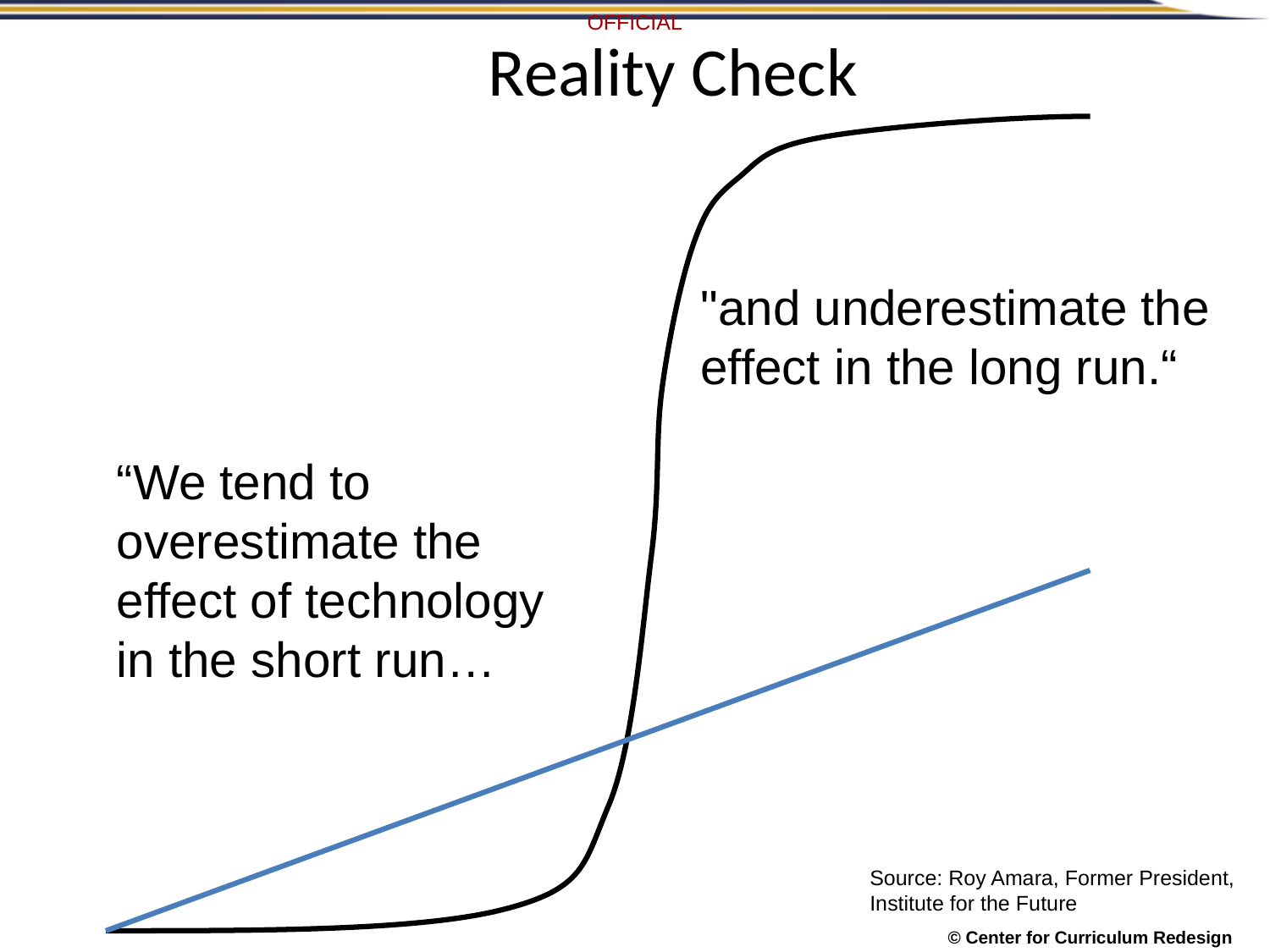

# Reality Check

"and underestimate the effect in the long run.“
“We tend to overestimate the effect of technology in the short run…
Source: Roy Amara, Former President, Institute for the Future